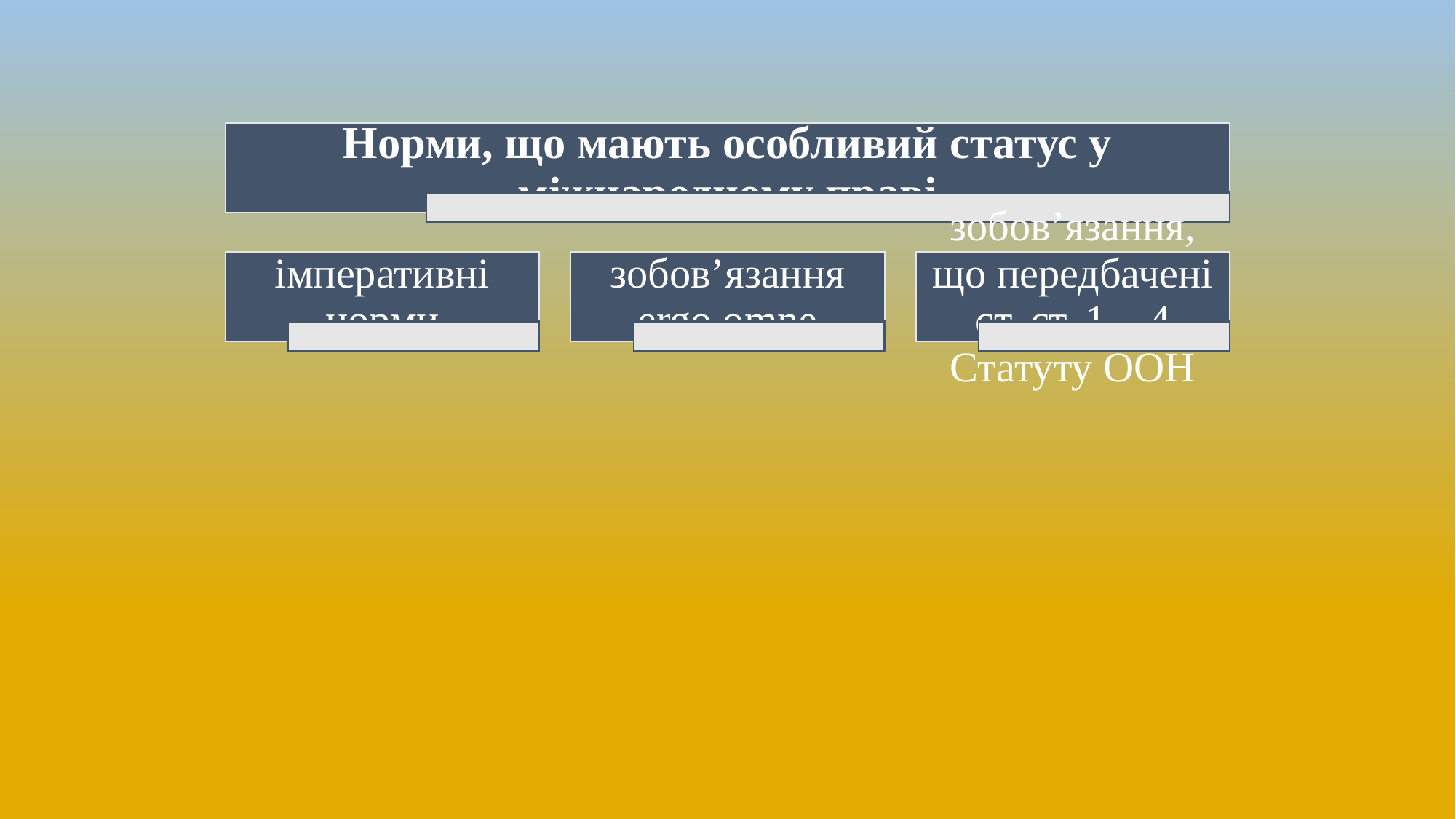

Норми, що мають особливий статус у міжнародному праві
імперативні норми
зобов’язання
ergo omne
зобов’язання, що передбачені
ст. ст. 1 – 4 Статуту ООН